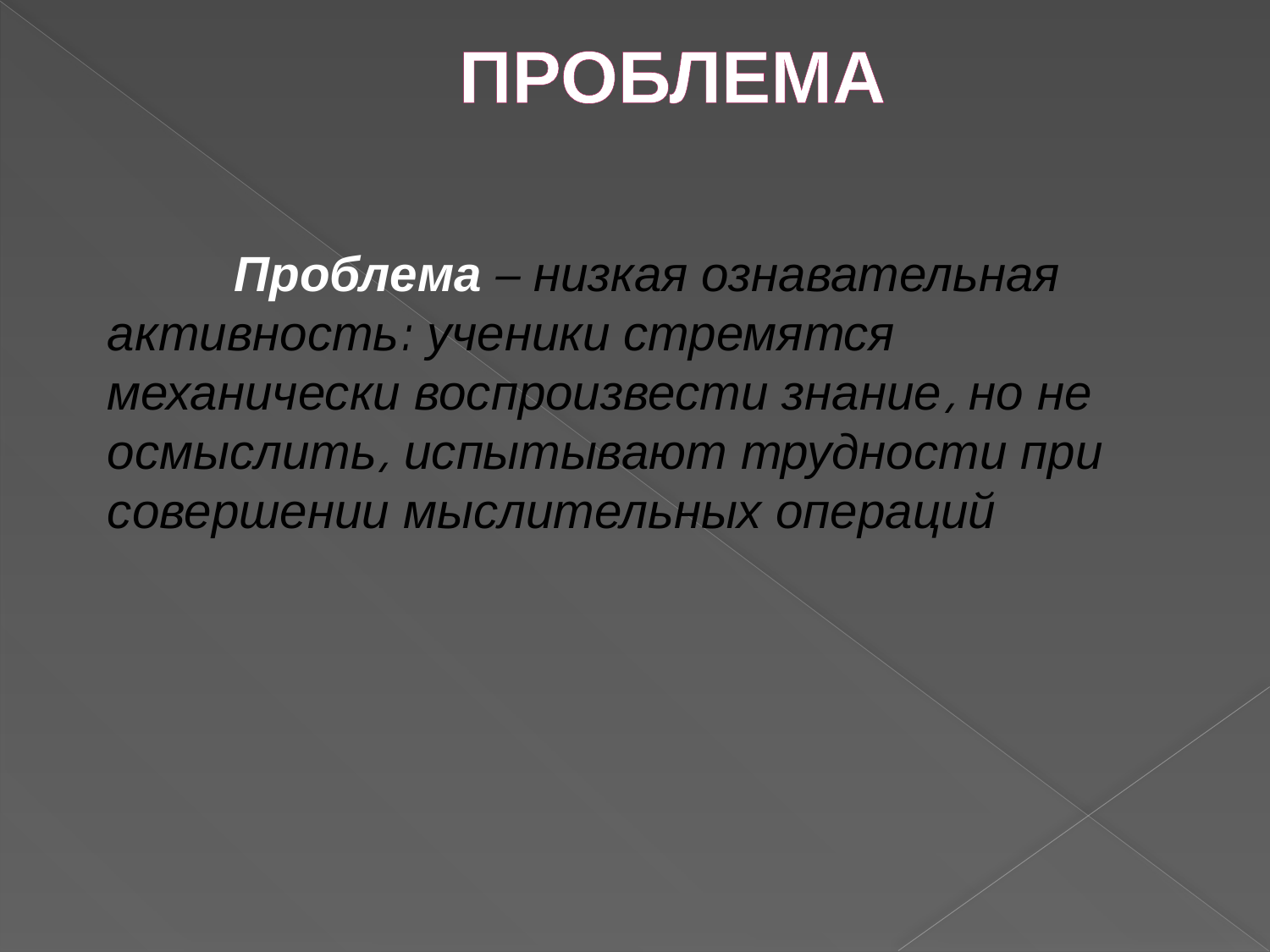

# ПРОБЛЕМА
	Проблема – низкая ознавательная активность: ученики стремятся механически воспроизвести знание, но не осмыслить, испытывают трудности при совершении мыслительных операций